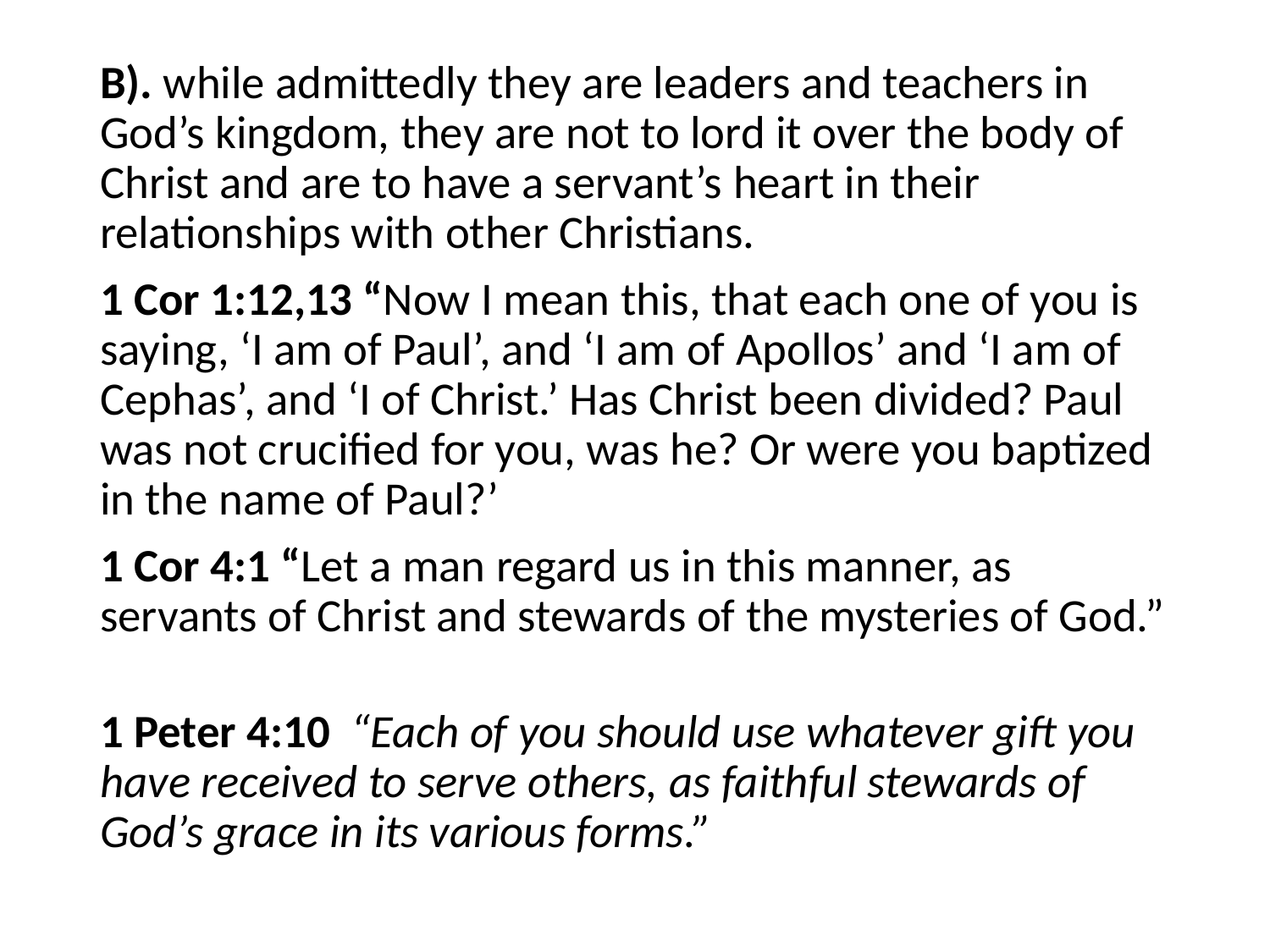

#
B). while admittedly they are leaders and teachers in God’s kingdom, they are not to lord it over the body of Christ and are to have a servant’s heart in their relationships with other Christians.
1 Cor 1:12,13 “Now I mean this, that each one of you is saying, ‘I am of Paul’, and ‘I am of Apollos’ and ‘I am of Cephas’, and ‘I of Christ.’ Has Christ been divided? Paul was not crucified for you, was he? Or were you baptized in the name of Paul?’
1 Cor 4:1 “Let a man regard us in this manner, as servants of Christ and stewards of the mysteries of God.”
1 Peter 4:10  “Each of you should use whatever gift you have received to serve others, as faithful stewards of God’s grace in its various forms.”